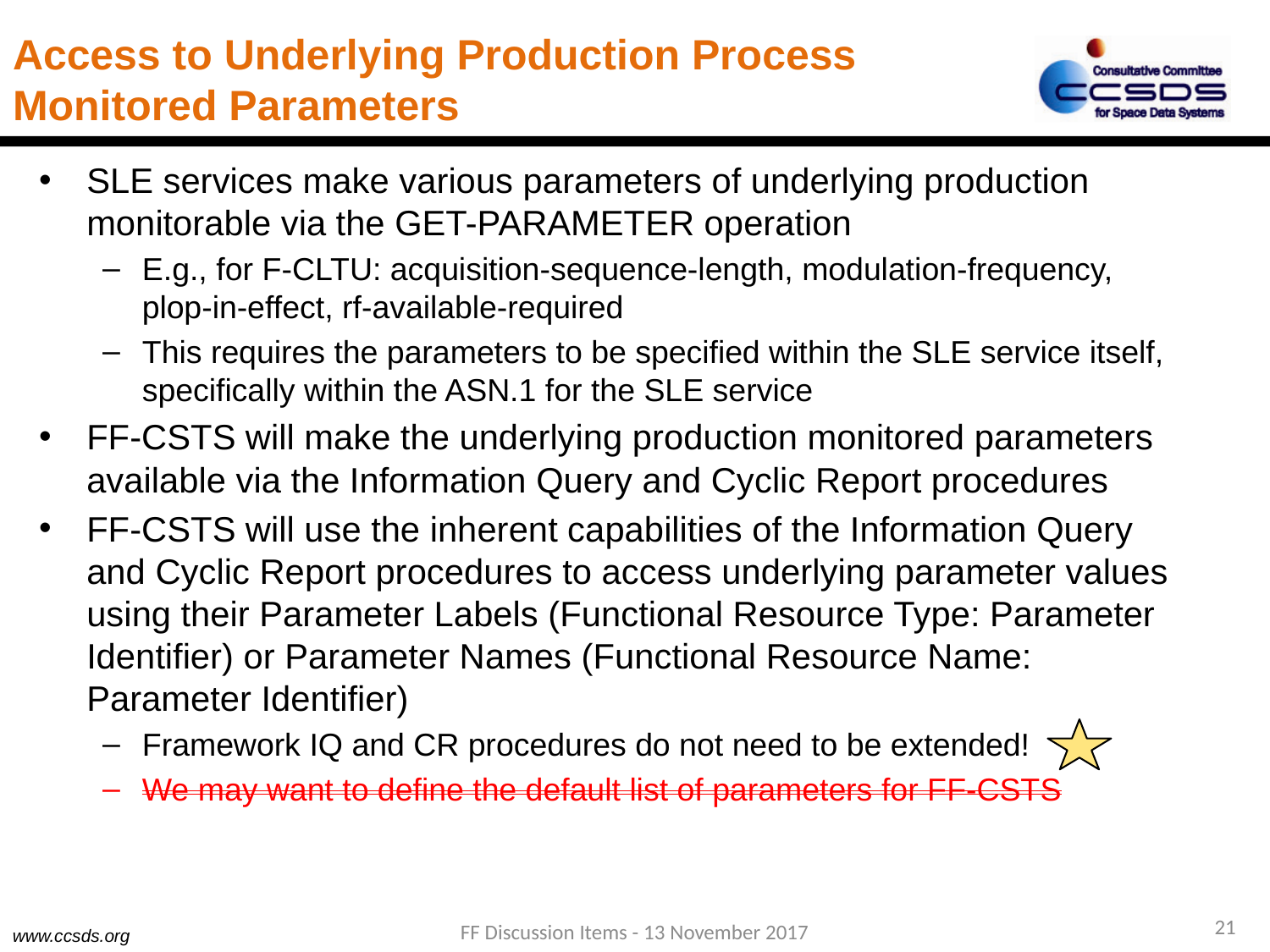

# Access to Underlying Production Process Monitored Parameters
SLE services make various parameters of underlying production monitorable via the GET-PARAMETER operation
E.g., for F-CLTU: acquisition-sequence-length, modulation-frequency, plop-in-effect, rf-available-required
This requires the parameters to be specified within the SLE service itself, specifically within the ASN.1 for the SLE service
FF-CSTS will make the underlying production monitored parameters available via the Information Query and Cyclic Report procedures
FF-CSTS will use the inherent capabilities of the Information Query and Cyclic Report procedures to access underlying parameter values using their Parameter Labels (Functional Resource Type: Parameter Identifier) or Parameter Names (Functional Resource Name: Parameter Identifier)
Framework IQ and CR procedures do not need to be extended!
We may want to define the default list of parameters for FF-CSTS

21
FF Discussion Items - 13 November 2017